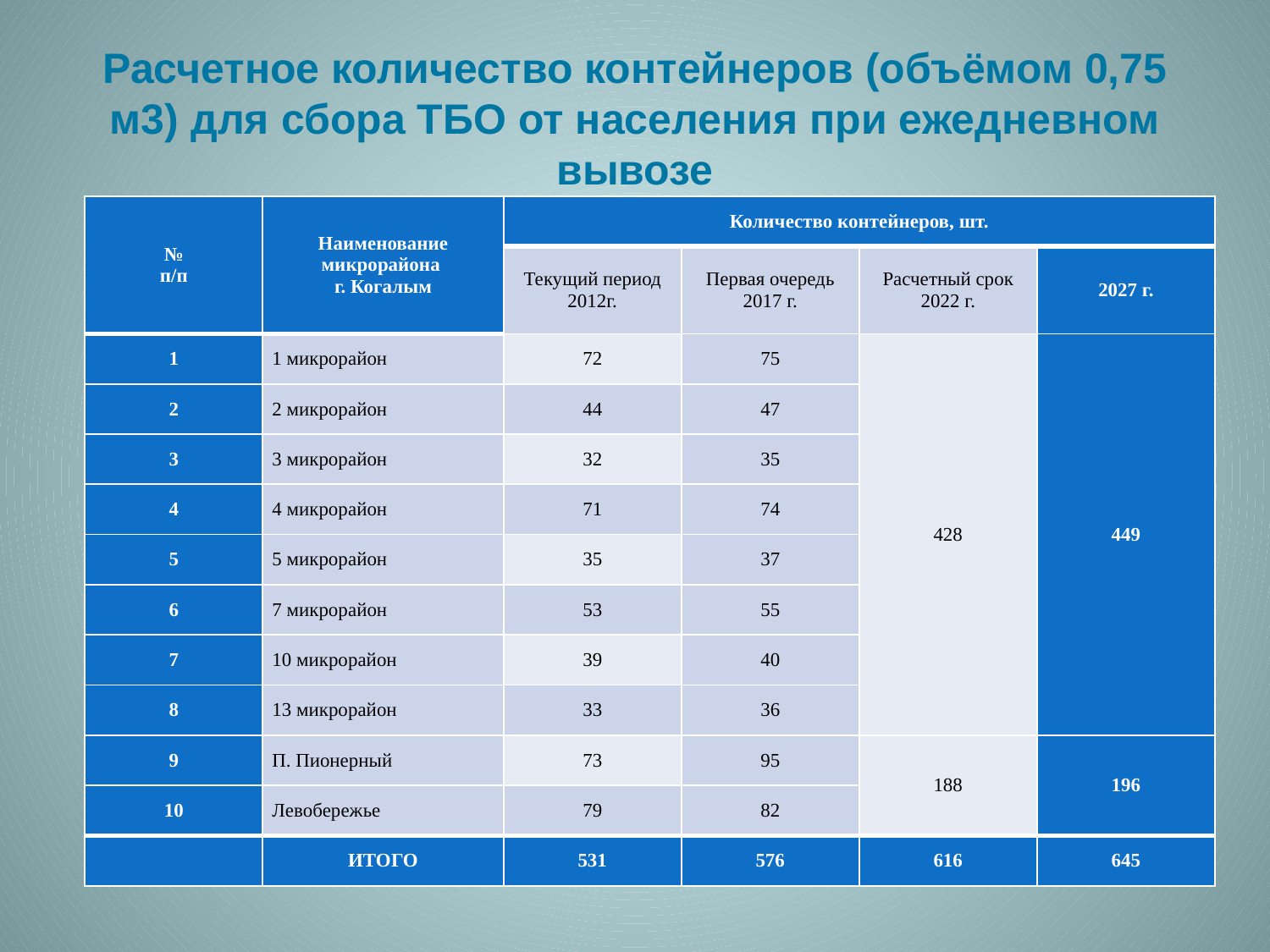

# Расчетное количество контейнеров (объёмом 0,75 м3) для сбора ТБО от населения при ежедневном вывозе
| № п/п | Наименование микрорайона г. Когалым | Количество контейнеров, шт. |  |  |  |
| --- | --- | --- | --- | --- | --- |
|  |  | Текущий период 2012г. | Первая очередь 2017 г. | Расчетный срок 2022 г. | 2027 г. |
| 1 | 1 микрорайон | 72 | 75 | 428 | 449 |
| 2 | 2 микрорайон | 44 | 47 |  |  |
| 3 | 3 микрорайон | 32 | 35 |  |  |
| 4 | 4 микрорайон | 71 | 74 |  |  |
| 5 | 5 микрорайон | 35 | 37 |  |  |
| 6 | 7 микрорайон | 53 | 55 |  |  |
| 7 | 10 микрорайон | 39 | 40 |  |  |
| 8 | 13 микрорайон | 33 | 36 |  |  |
| 9 | П. Пионерный | 73 | 95 | 188 | 196 |
| 10 | Левобережье | 79 | 82 |  |  |
|  | ИТОГО | 531 | 576 | 616 | 645 |